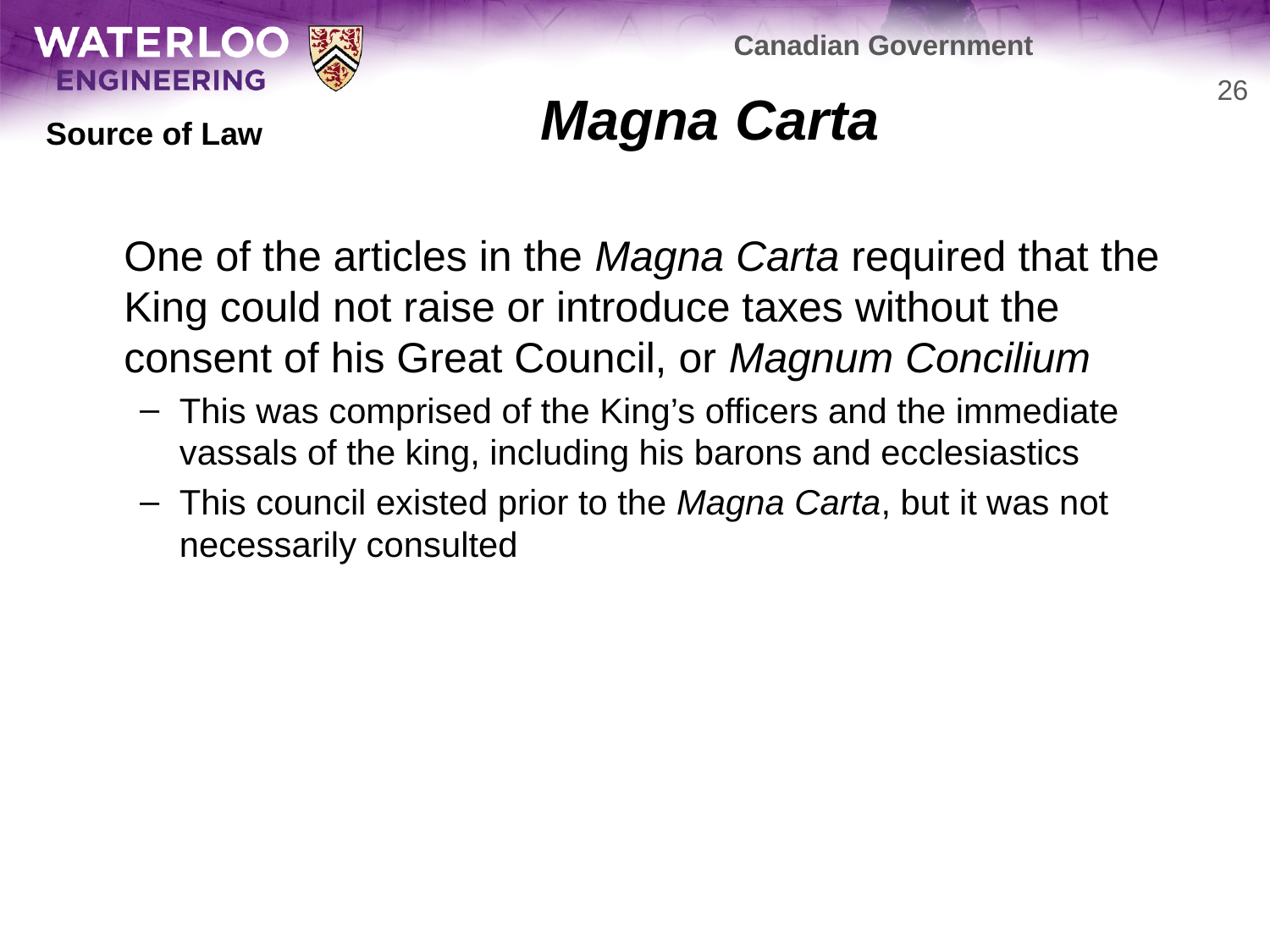

Canadian Government
# Magna Carta
26
Source of Law
	One of the articles in the Magna Carta required that the King could not raise or introduce taxes without the consent of his Great Council, or Magnum Concilium
This was comprised of the King’s officers and the immediate vassals of the king, including his barons and ecclesiastics
This council existed prior to the Magna Carta, but it was not necessarily consulted